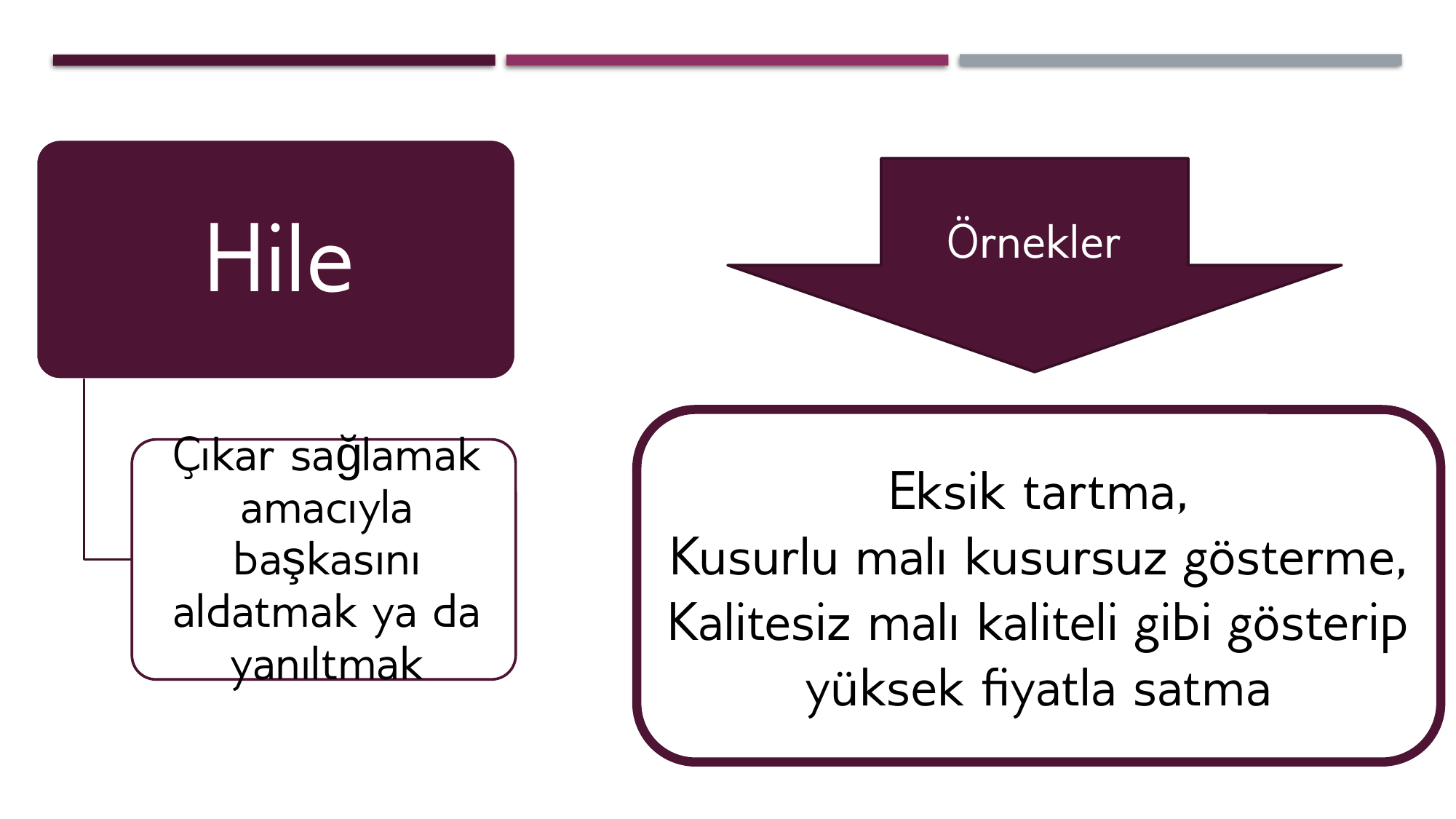

Örnekler
Hile
Çıkar sağlamak amacıyla başkasını aldatmak ya da yanıltmak
Eksik tartma,
Kusurlu malı kusursuz gösterme,
Kalitesiz malı kaliteli gibi gösterip yüksek fiyatla satma